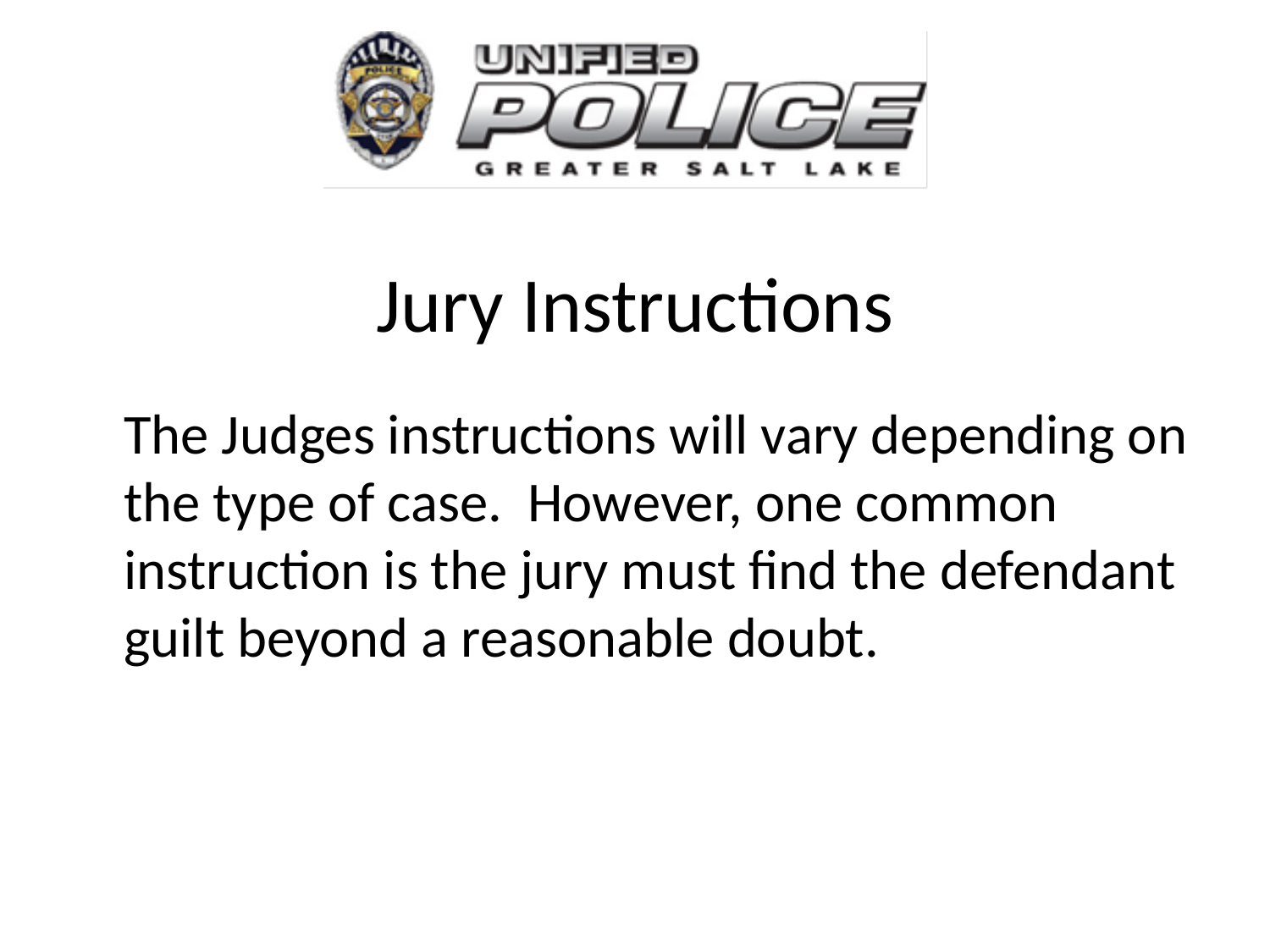

# Jury Instructions
	The Judges instructions will vary depending on the type of case.  However, one common instruction is the jury must find the defendant guilt beyond a reasonable doubt.